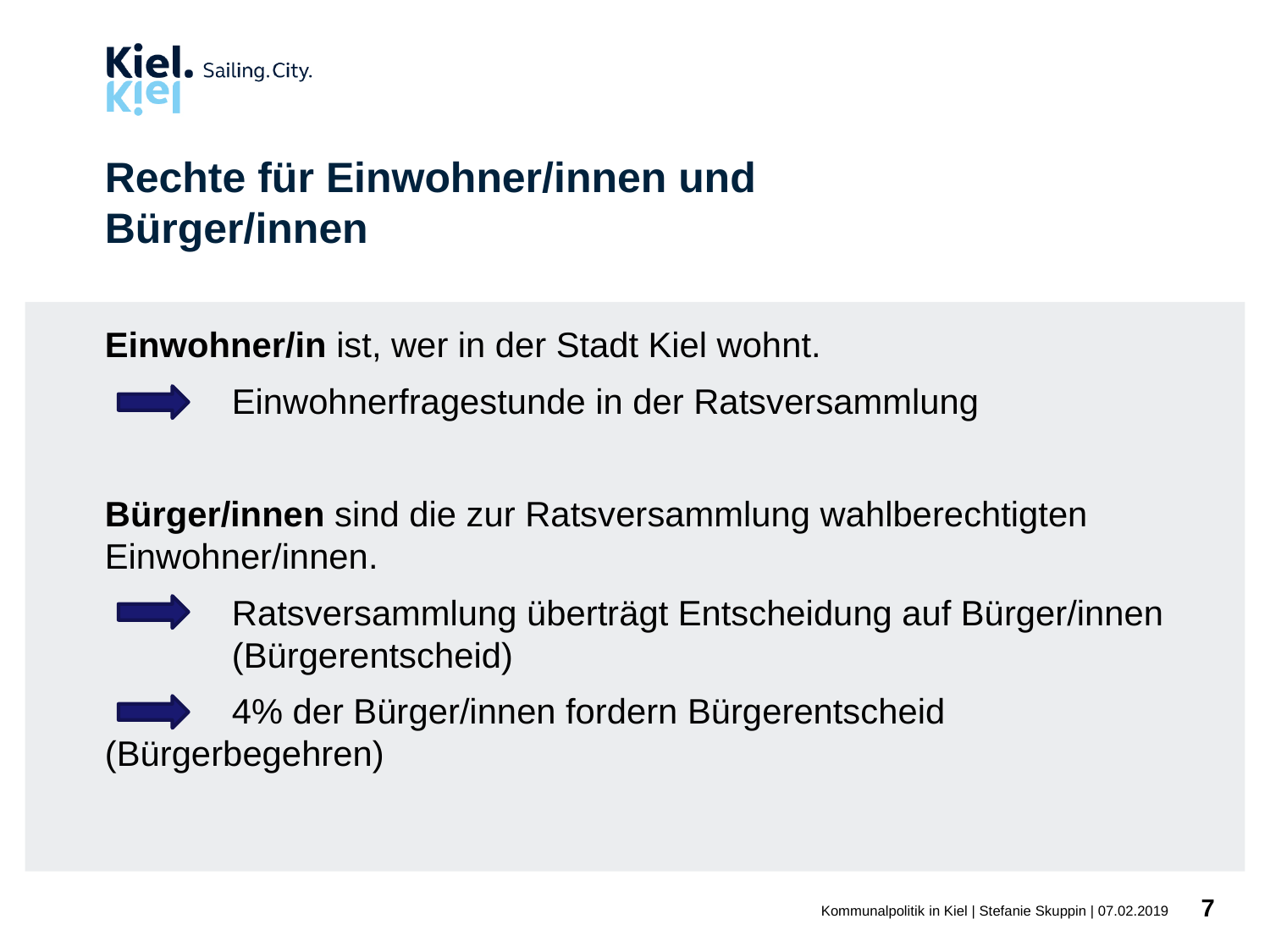

# Rechte für Einwohner/innen und Bürger/innen
Einwohner/in ist, wer in der Stadt Kiel wohnt.
	Einwohnerfragestunde in der Ratsversammlung

Bürger/innen sind die zur Ratsversammlung wahlberechtigten Einwohner/innen.
	Ratsversammlung überträgt Entscheidung auf Bürger/innen 	(Bürgerentscheid)
	4% der Bürger/innen fordern Bürgerentscheid 	(Bürgerbegehren)

7
Kommunalpolitik in Kiel | Stefanie Skuppin | 07.02.2019